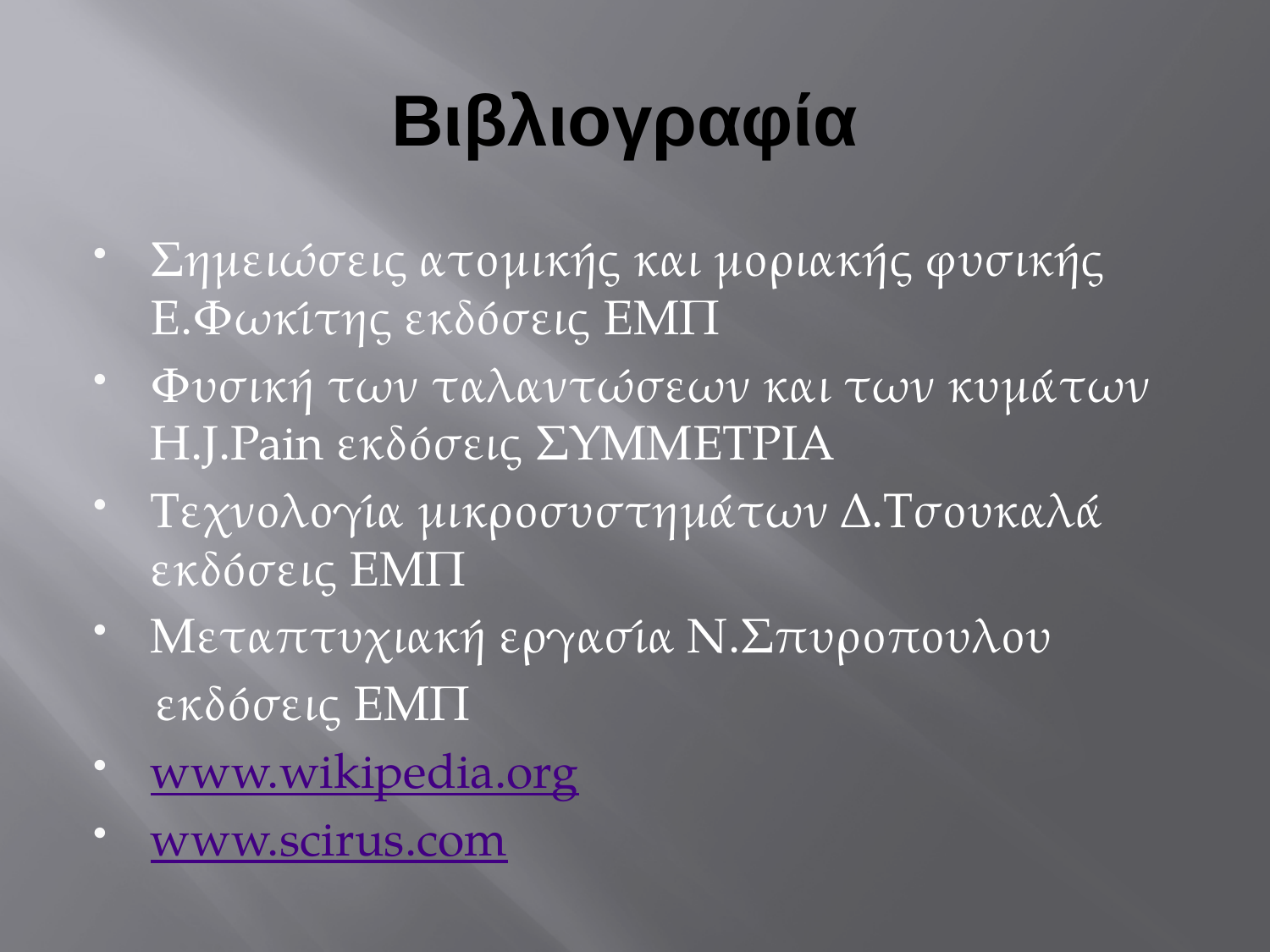

# Βιβλιογραφία
Σημειώσεις ατομικής και μοριακής φυσικής Ε.Φωκίτης εκδόσεις ΕΜΠ
Φυσική των ταλαντώσεων και των κυμάτων H.J.Pain εκδόσεις ΣΥΜΜΕΤΡΙΑ
Τεχνολογία μικροσυστημάτων Δ.Τσουκαλά εκδόσεις ΕΜΠ
Μεταπτυχιακή εργασία Ν.Σπυροπουλου
     εκδόσεις ΕΜΠ
www.wikipedia.org
www.scirus.com